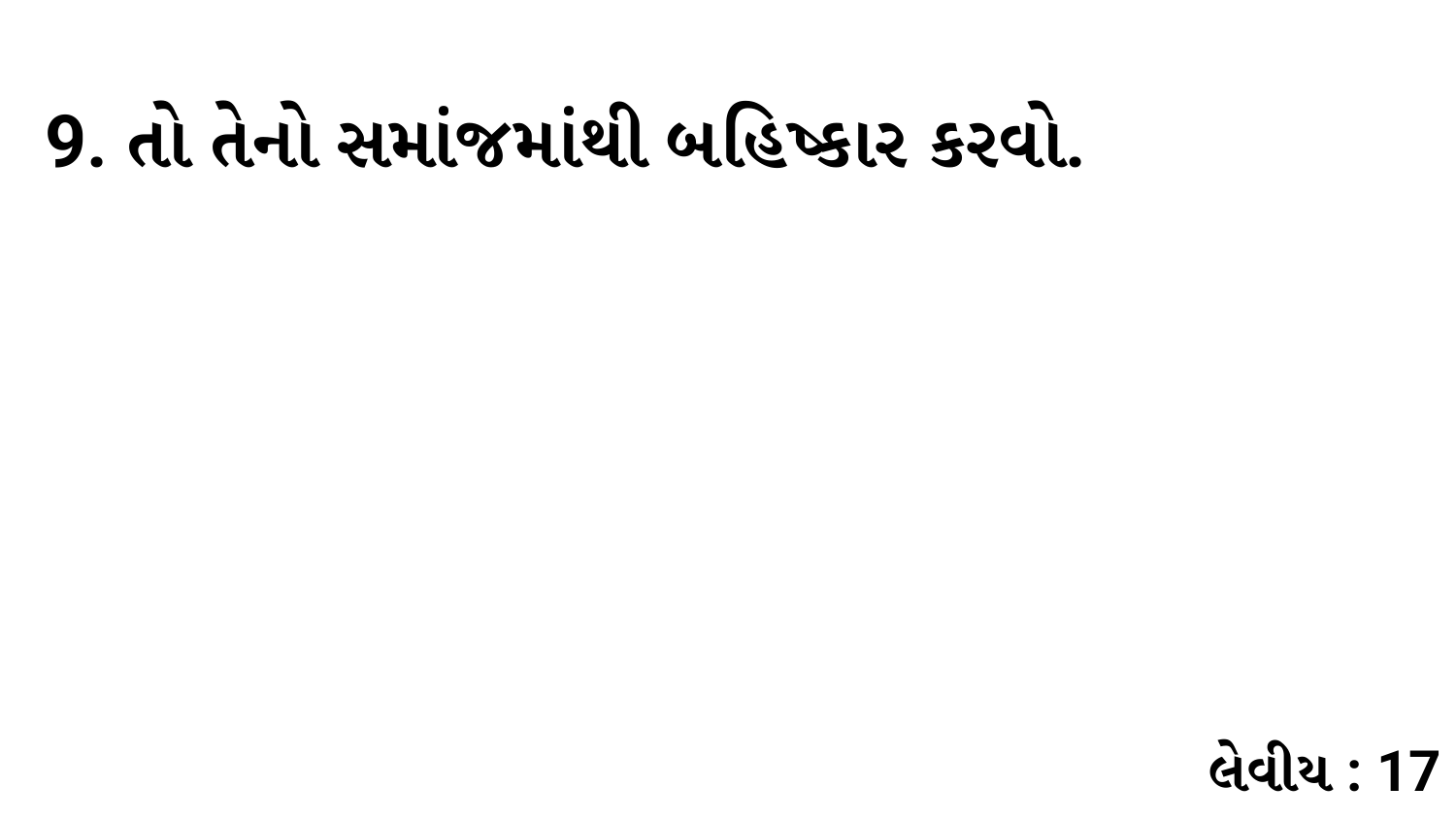

9. તો તેનો સમાંજમાંથી બહિષ્કાર કરવો.
લેવીય : 17